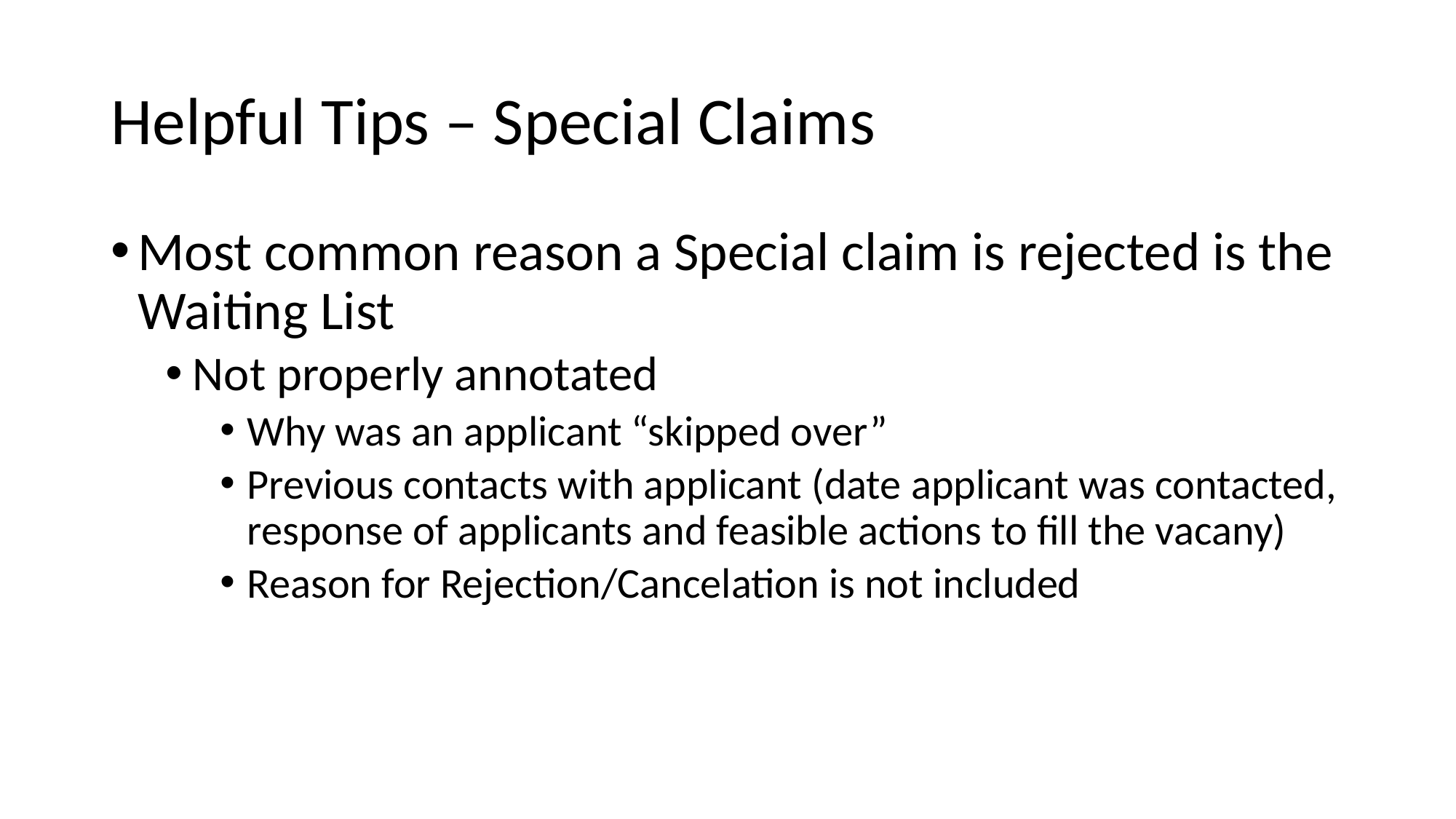

# Helpful Tips – Special Claims
Most common reason a Special claim is rejected is the Waiting List
Not properly annotated
Why was an applicant “skipped over”
Previous contacts with applicant (date applicant was contacted, response of applicants and feasible actions to fill the vacany)
Reason for Rejection/Cancelation is not included